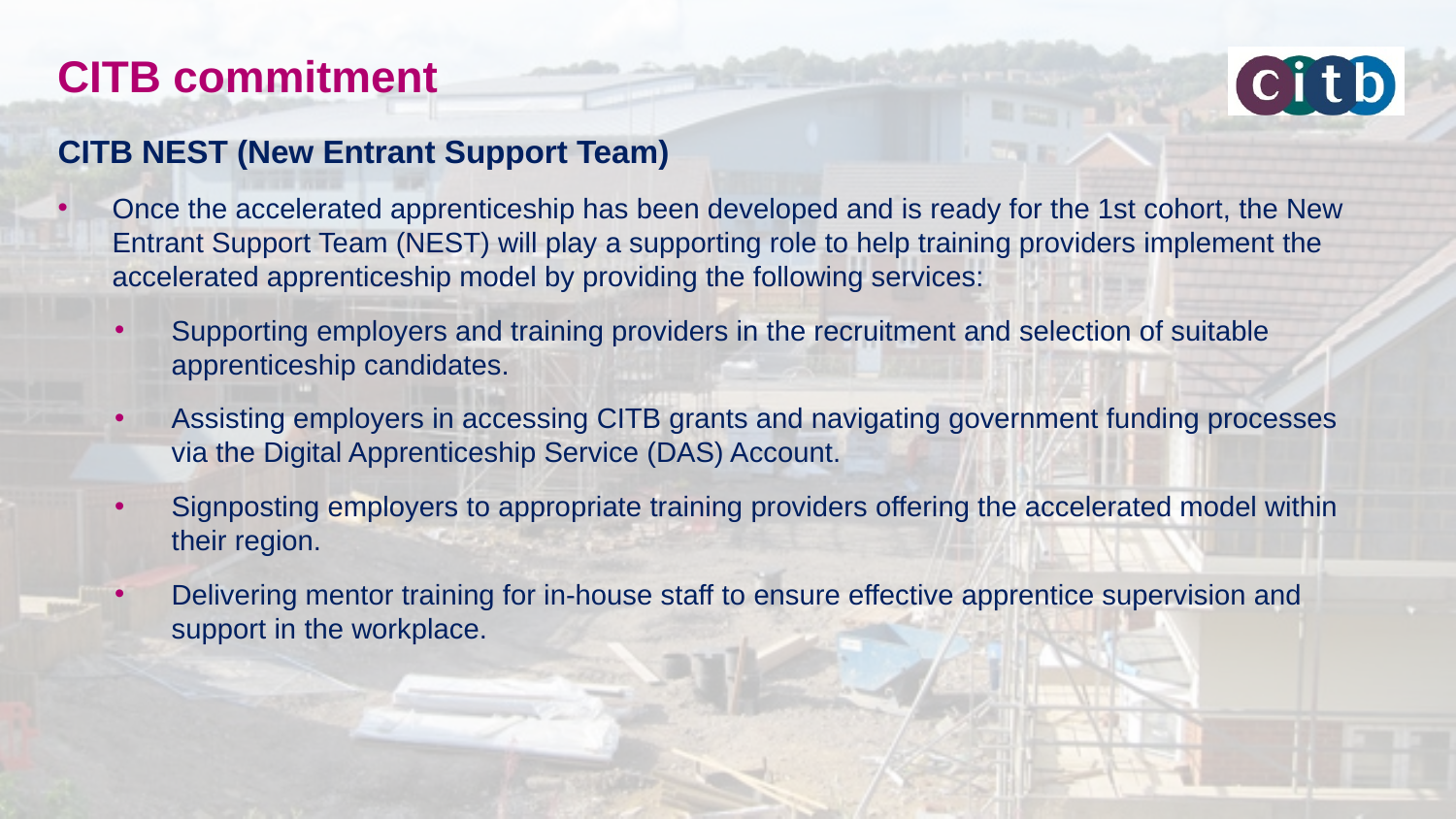

# CITB commitment
CITB NEST (New Entrant Support Team)
Once the accelerated apprenticeship has been developed and is ready for the 1st cohort, the New Entrant Support Team (NEST) will play a supporting role to help training providers implement the accelerated apprenticeship model by providing the following services:
Supporting employers and training providers in the recruitment and selection of suitable apprenticeship candidates.
Assisting employers in accessing CITB grants and navigating government funding processes via the Digital Apprenticeship Service (DAS) Account.
Signposting employers to appropriate training providers offering the accelerated model within their region.
Delivering mentor training for in-house staff to ensure effective apprentice supervision and support in the workplace.